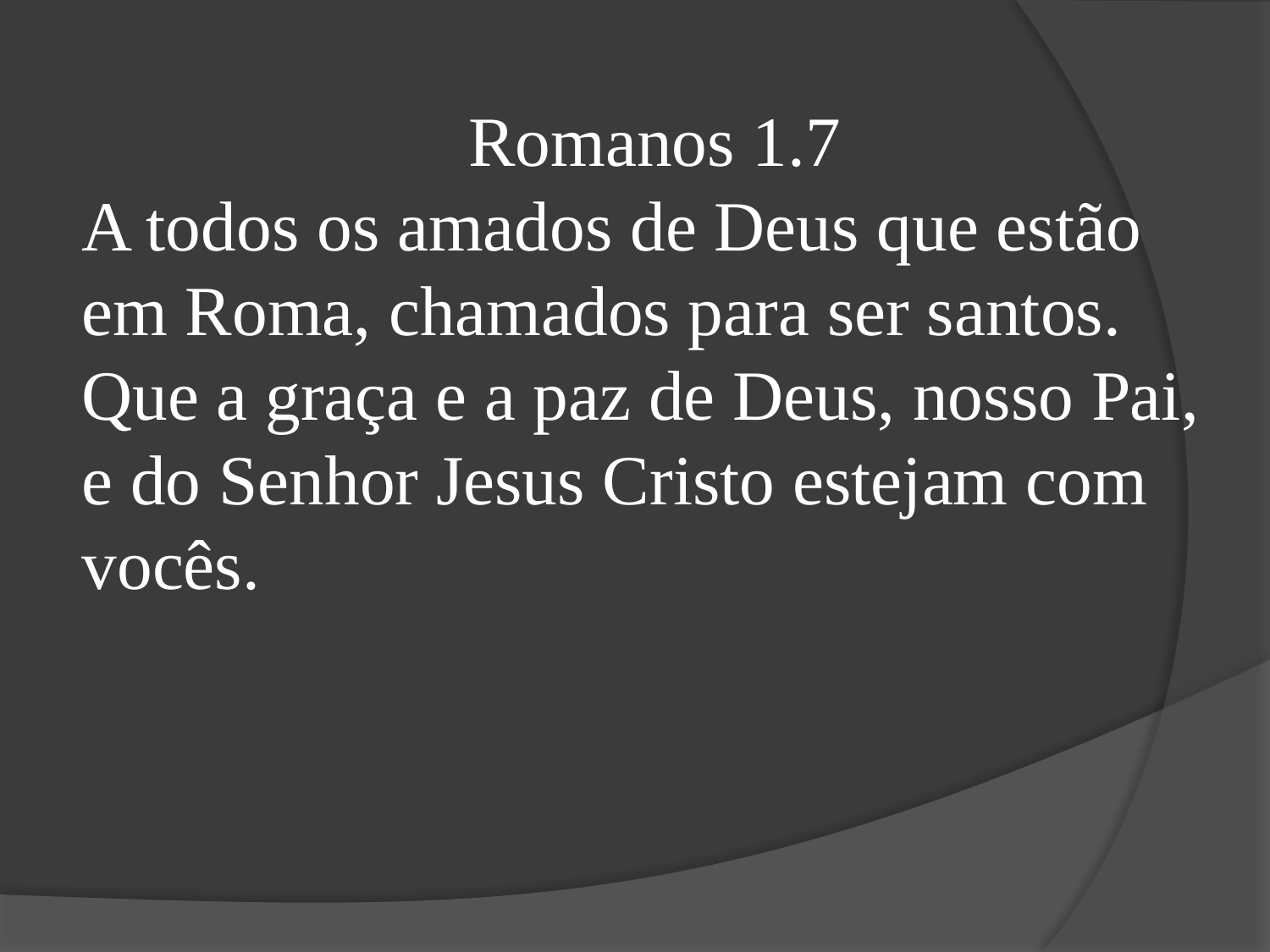

Romanos 1.7
A todos os amados de Deus que estão em Roma, chamados para ser santos. Que a graça e a paz de Deus, nosso Pai, e do Senhor Jesus Cristo estejam com vocês.